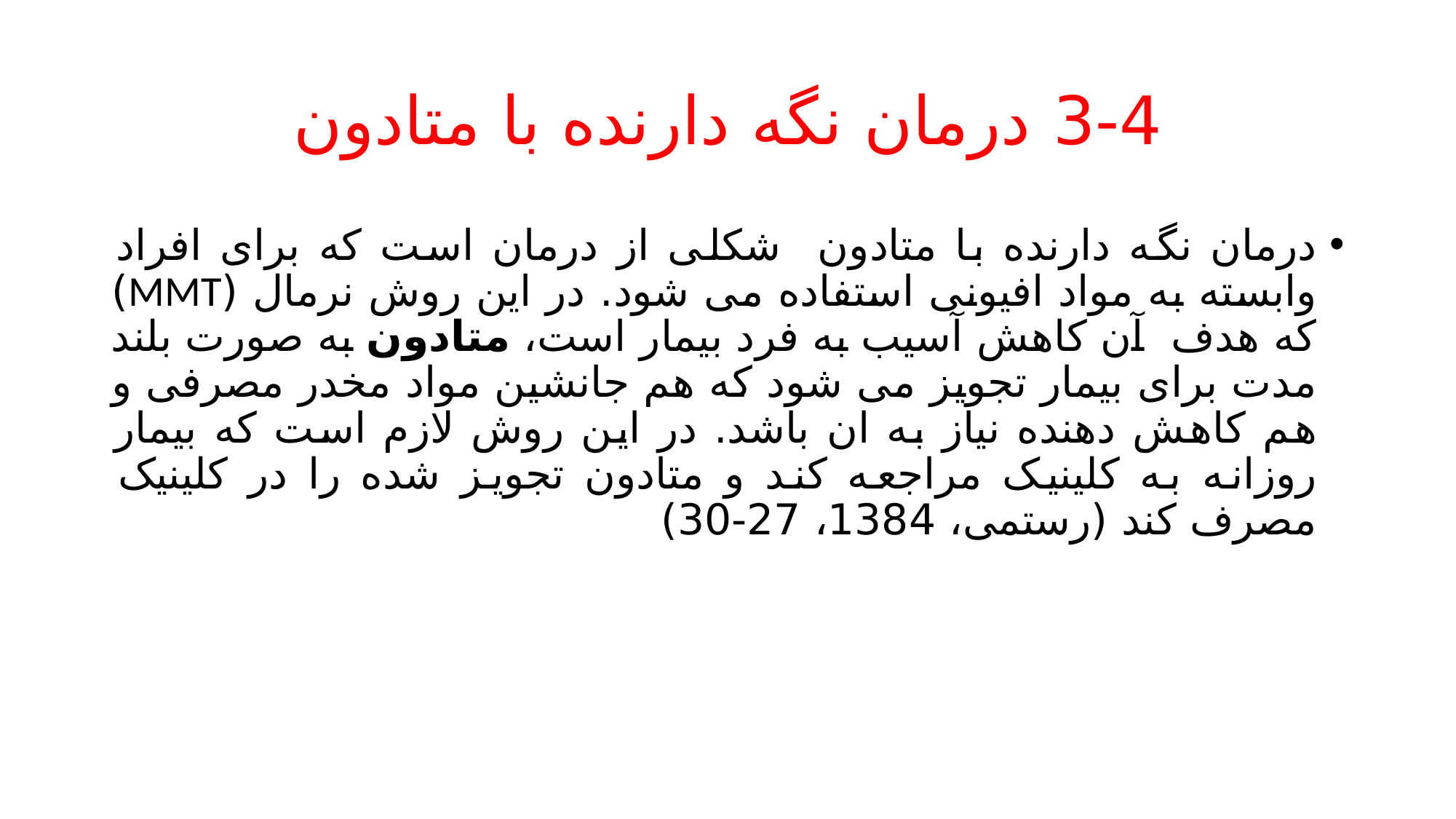

# 3-4 درمان نگه دارنده با متادون
درمان نگه دارنده با متادون  شکلی از درمان است که برای افراد وابسته به مواد افیونی استفاده می شود. در این روش نرمال (MMT) که هدف  آن کاهش آسیب به فرد بیمار است، متادون به صورت بلند مدت برای بیمار تجویز می شود که هم جانشین مواد مخدر مصرفی و هم کاهش دهنده نیاز به ان باشد. در این روش لازم است که بیمار روزانه به کلینیک مراجعه کند و متادون تجویز شده را در کلینیک مصرف کند (رستمی، 1384، 27-30)